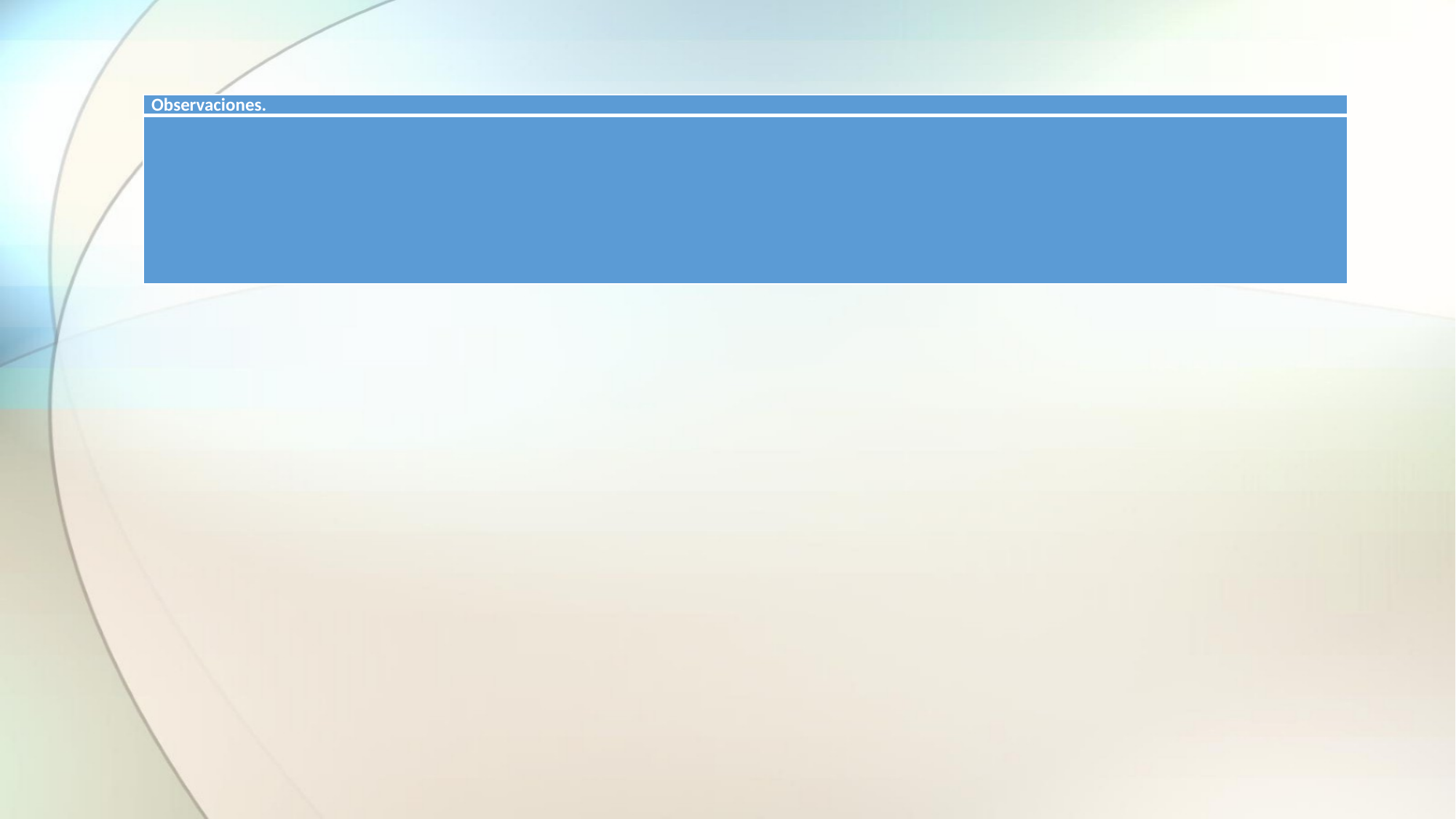

| Observaciones. |
| --- |
|  |